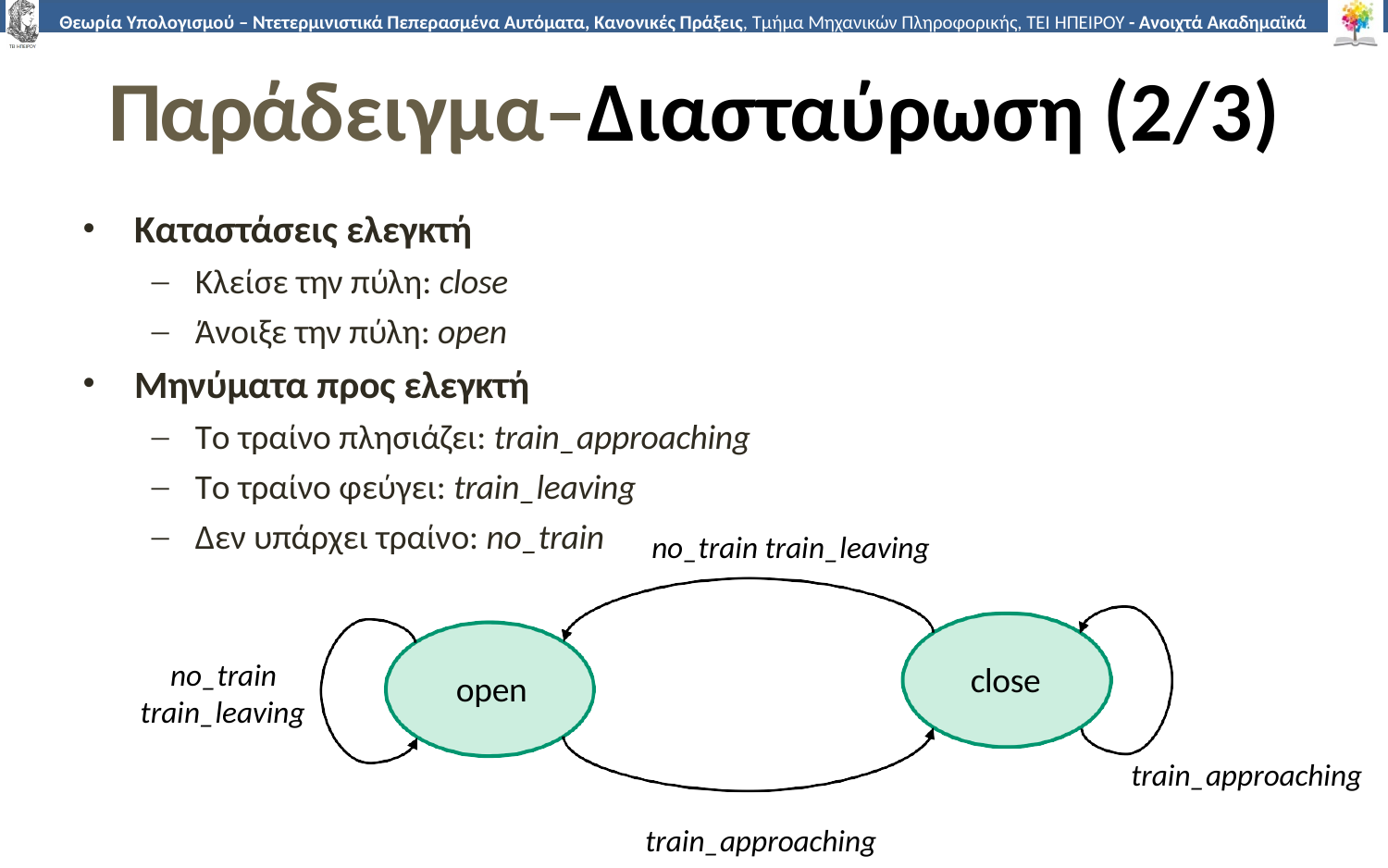

# Παράδειγμα–Διασταύρωση (2/3)
Καταστάσεις ελεγκτή
Κλείσε την πύλη: close
Άνοιξε την πύλη: open
Μηνύματα προς ελεγκτή
Το τραίνο πλησιάζει: train_approaching
Το τραίνο φεύγει: train_leaving
Δεν υπάρχει τραίνο: no_train
no_train train_leaving

no_train train_leaving
close
open
train_approaching train_approaching